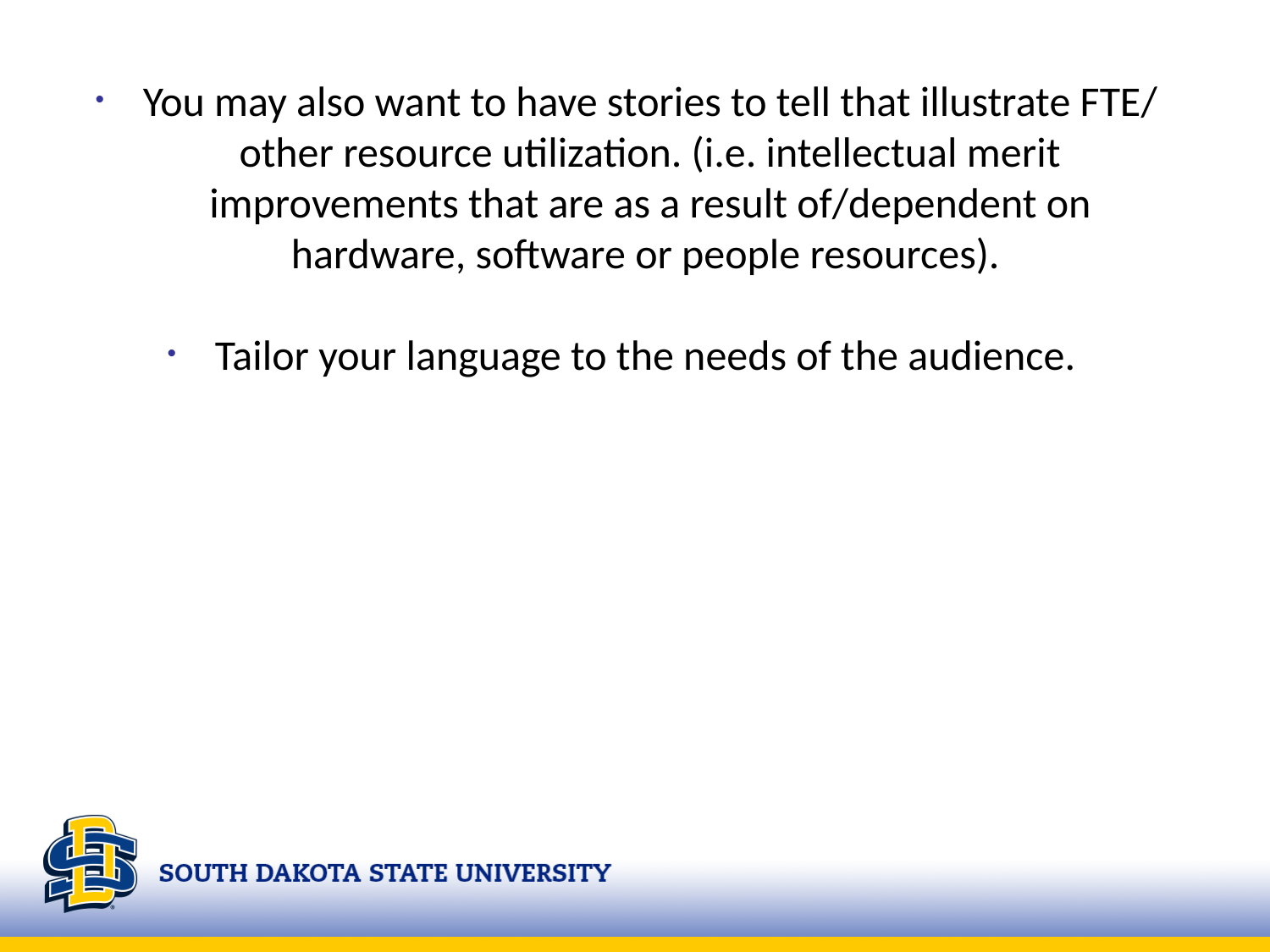

You may also want to have stories to tell that illustrate FTE/ other resource utilization. (i.e. intellectual merit improvements that are as a result of/dependent on hardware, software or people resources).

Tailor your language to the needs of the audience.